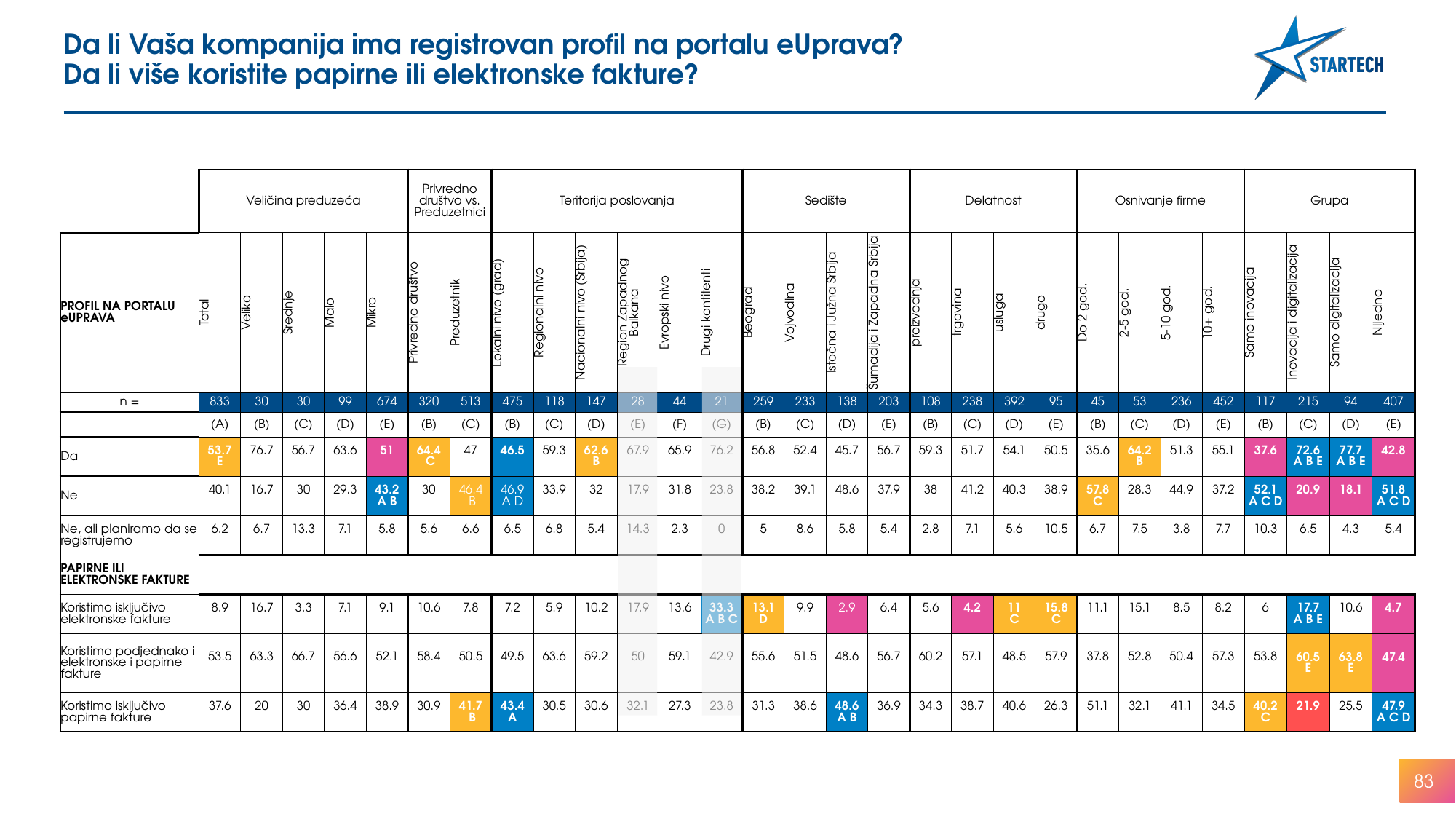

Da li Vaša kompanija ima registrovan profil na portalu eUprava?
Da li više koristite papirne ili elektronske fakture?

### Chart

| Category |
|---|
|  | Veličina preduzeća |  |  |  |  | Privredno društvo vs. Preduzetnici |  | Teritorija poslovanja |  |  |  |  |  | Sedište |  |  |  | Delatnost |  |  |  | Osnivanje firme |  |  |  | Grupa |  |  |  |
| --- | --- | --- | --- | --- | --- | --- | --- | --- | --- | --- | --- | --- | --- | --- | --- | --- | --- | --- | --- | --- | --- | --- | --- | --- | --- | --- | --- | --- | --- |
| PROFIL NA PORTALU eUPRAVA | Total | Veliko | Srednje | Malo | Mikro | Privredno društvo | Preduzetnik | Lokalni nivo (grad) | Regionalni nivo | Nacionalni nivo (Srbija) | Region Zapadnog Balkana | Evropski nivo | Drugi kontitenti | Beograd | Vojvodina | Istočna i Južna Srbija | Šumadija i Zapadna Srbija | proizvodnja | trgovina | usluga | drugo | Do 2 god. | 2-5 god. | 5-10 god. | 10+ god. | Samo inovacija | Inovacija i digitalizacija | Samo digitalizacija | Nijedno |
| n = | 833 | 30 | 30 | 99 | 674 | 320 | 513 | 475 | 118 | 147 | 28 | 44 | 21 | 259 | 233 | 138 | 203 | 108 | 238 | 392 | 95 | 45 | 53 | 236 | 452 | 117 | 215 | 94 | 407 |
|  | (A) | (B) | (C) | (D) | (E) | (B) | (C) | (B) | (C) | (D) | (E) | (F) | (G) | (B) | (C) | (D) | (E) | (B) | (C) | (D) | (E) | (B) | (C) | (D) | (E) | (B) | (C) | (D) | (E) |
| Da | 53.7 E | 76.7 | 56.7 | 63.6 | 51 | 64.4 C | 47 | 46.5 | 59.3 | 62.6 B | 67.9 | 65.9 | 76.2 | 56.8 | 52.4 | 45.7 | 56.7 | 59.3 | 51.7 | 54.1 | 50.5 | 35.6 | 64.2 B | 51.3 | 55.1 | 37.6 | 72.6 A B E | 77.7 A B E | 42.8 |
| Ne | 40.1 | 16.7 | 30 | 29.3 | 43.2 A B | 30 | 46.4 B | 46.9 A D | 33.9 | 32 | 17.9 | 31.8 | 23.8 | 38.2 | 39.1 | 48.6 | 37.9 | 38 | 41.2 | 40.3 | 38.9 | 57.8 C | 28.3 | 44.9 | 37.2 | 52.1 A C D | 20.9 | 18.1 | 51.8 A C D |
| Ne, ali planiramo da se registrujemo | 6.2 | 6.7 | 13.3 | 7.1 | 5.8 | 5.6 | 6.6 | 6.5 | 6.8 | 5.4 | 14.3 | 2.3 | 0 | 5 | 8.6 | 5.8 | 5.4 | 2.8 | 7.1 | 5.6 | 10.5 | 6.7 | 7.5 | 3.8 | 7.7 | 10.3 | 6.5 | 4.3 | 5.4 |
| PAPIRNE ILI ELEKTRONSKE FAKTURE |  |  |  |  |  |  |  |  |  |  |  |  |  |  |  |  |  |  |  |  |  |  |  |  |  |  |  |  |  |
| Koristimo isključivo elektronske fakture | 8.9 | 16.7 | 3.3 | 7.1 | 9.1 | 10.6 | 7.8 | 7.2 | 5.9 | 10.2 | 17.9 | 13.6 | 33.3 A B C | 13.1 D | 9.9 | 2.9 | 6.4 | 5.6 | 4.2 | 11 C | 15.8 C | 11.1 | 15.1 | 8.5 | 8.2 | 6 | 17.7 A B E | 10.6 | 4.7 |
| Koristimo podjednako i elektronske i papirne fakture | 53.5 | 63.3 | 66.7 | 56.6 | 52.1 | 58.4 | 50.5 | 49.5 | 63.6 | 59.2 | 50 | 59.1 | 42.9 | 55.6 | 51.5 | 48.6 | 56.7 | 60.2 | 57.1 | 48.5 | 57.9 | 37.8 | 52.8 | 50.4 | 57.3 | 53.8 | 60.5 E | 63.8 E | 47.4 |
| Koristimo isključivo papirne fakture | 37.6 | 20 | 30 | 36.4 | 38.9 | 30.9 | 41.7 B | 43.4 A | 30.5 | 30.6 | 32.1 | 27.3 | 23.8 | 31.3 | 38.6 | 48.6 A B | 36.9 | 34.3 | 38.7 | 40.6 | 26.3 | 51.1 | 32.1 | 41.1 | 34.5 | 40.2 C | 21.9 | 25.5 | 47.9 A C D |

83